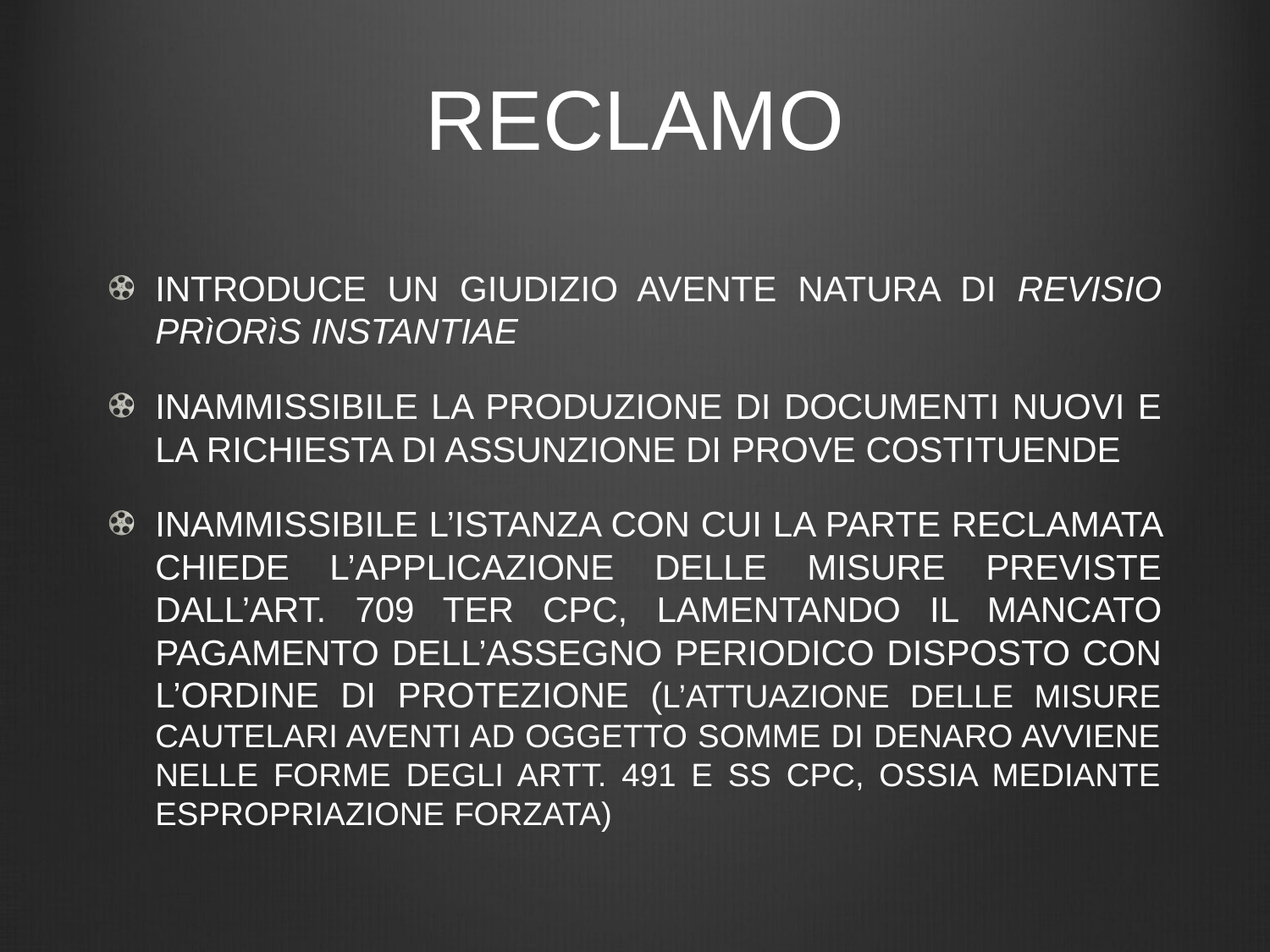

# RECLAMO
INTRODUCE UN GIUDIZIO AVENTE NATURA DI REVISIO PRìORìS INSTANTIAE
INAMMISSIBILE LA PRODUZIONE DI DOCUMENTI NUOVI E LA RICHIESTA DI ASSUNZIONE DI PROVE COSTITUENDE
INAMMISSIBILE L’ISTANZA CON CUI LA PARTE RECLAMATA CHIEDE L’APPLICAZIONE DELLE MISURE PREVISTE DALL’ART. 709 TER CPC, LAMENTANDO IL MANCATO PAGAMENTO DELL’ASSEGNO PERIODICO DISPOSTO CON L’ORDINE DI PROTEZIONE (L’ATTUAZIONE DELLE MISURE CAUTELARI AVENTI AD OGGETTO SOMME DI DENARO AVVIENE NELLE FORME DEGLI ARTT. 491 E SS CPC, OSSIA MEDIANTE ESPROPRIAZIONE FORZATA)